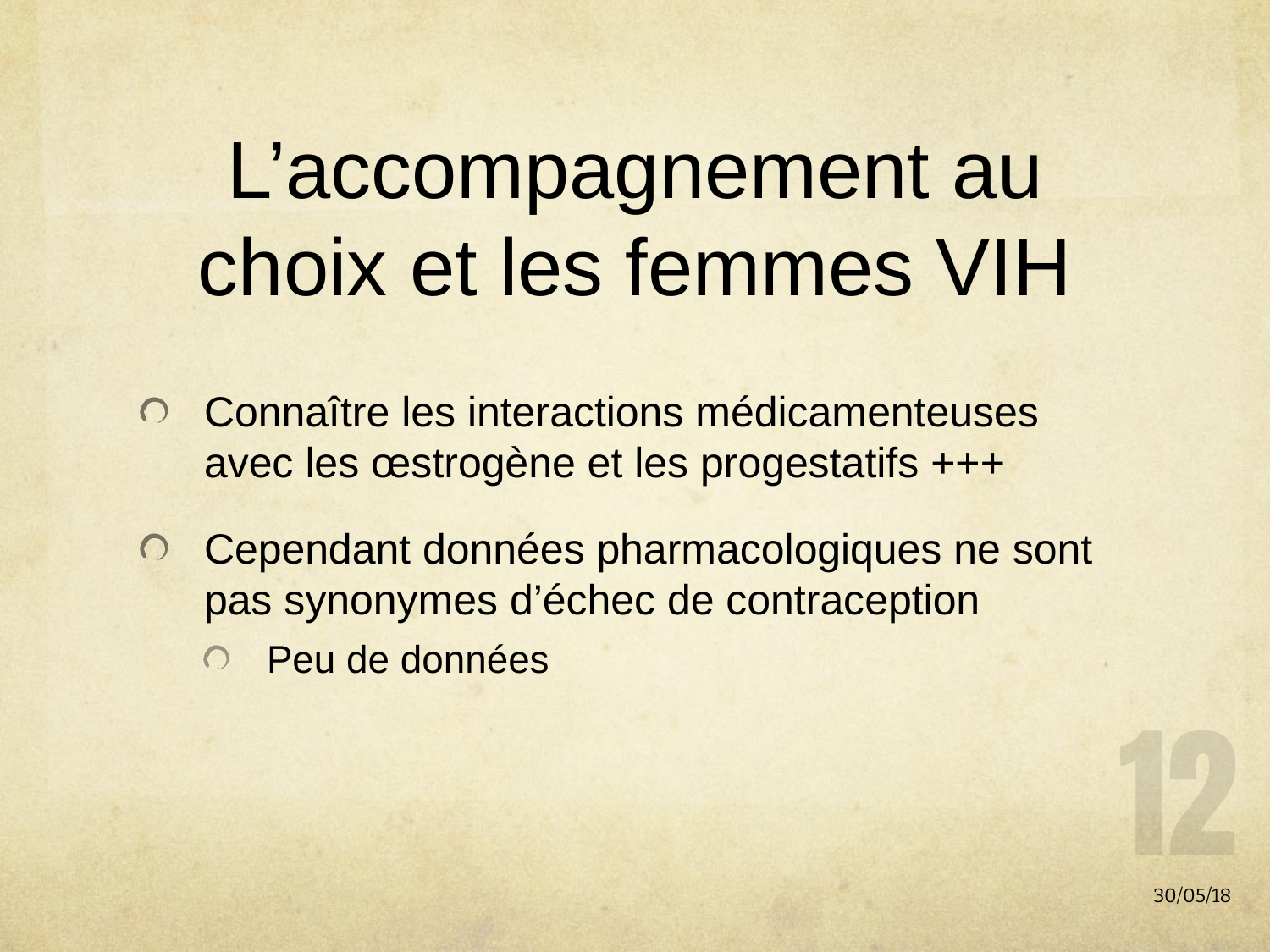

# L’accompagnement au choix et les femmes VIH
Connaître les interactions médicamenteuses avec les œstrogène et les progestatifs +++
Cependant données pharmacologiques ne sont pas synonymes d’échec de contraception
Peu de données

12
30/05/18